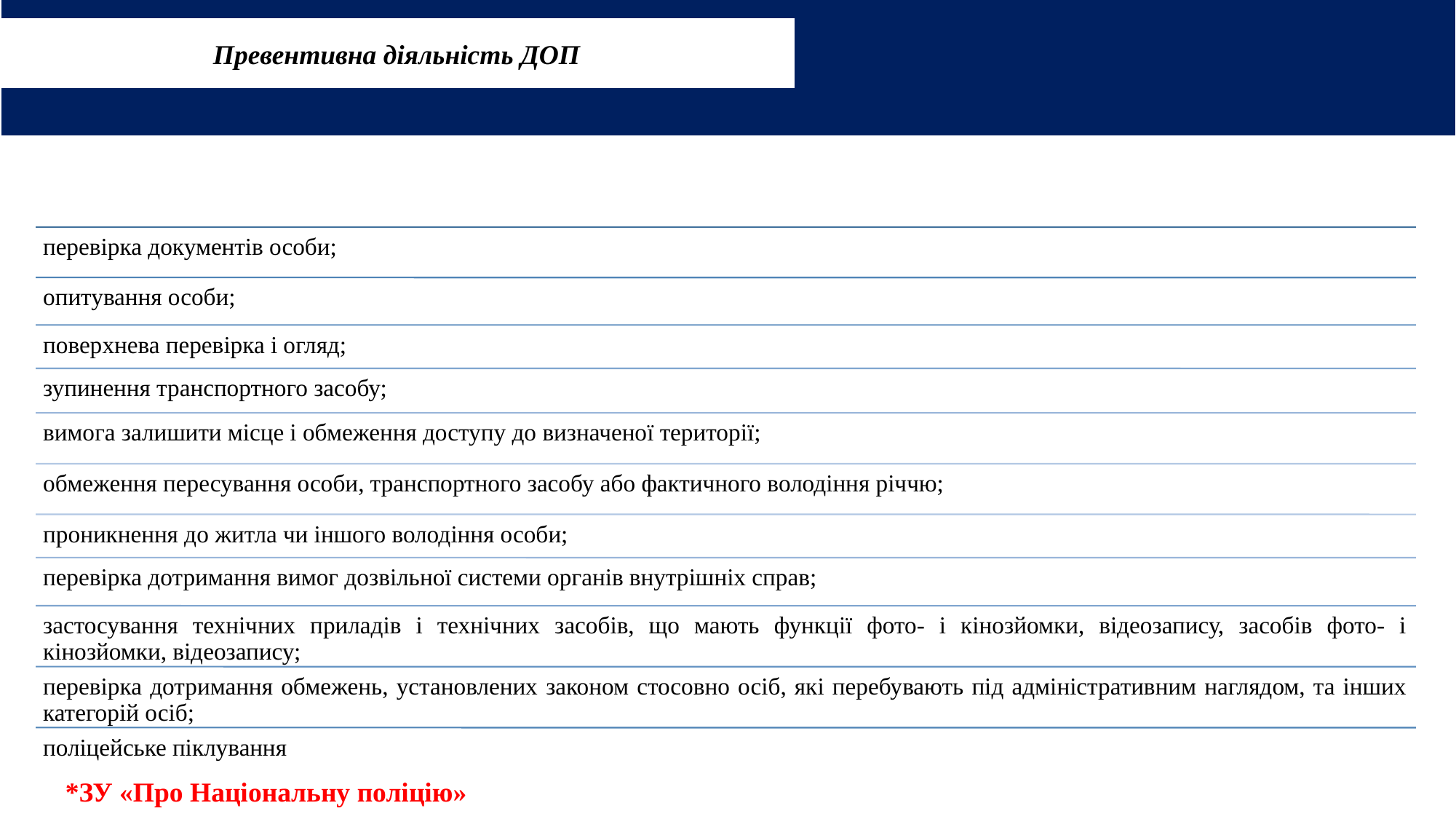

Превентивна діяльність ДОП
# ПРЕВЕНТИВНІ ЗАХОДИ*
перевірка документів особи;
опитування особи;
поверхнева перевірка і огляд;
зупинення транспортного засобу;
вимога залишити місце і обмеження доступу до визначеної території;
обмеження пересування особи, транспортного засобу або фактичного володіння річчю;
проникнення до житла чи іншого володіння особи;
перевірка дотримання вимог дозвільної системи органів внутрішніх справ;
застосування технічних приладів і технічних засобів, що мають функції фото- і кінозйомки, відеозапису, засобів фото- і кінозйомки, відеозапису;
перевірка дотримання обмежень, установлених законом стосовно осіб, які перебувають під адміністративним наглядом, та інших категорій осіб;
поліцейське піклування
*ЗУ «Про Національну поліцію»